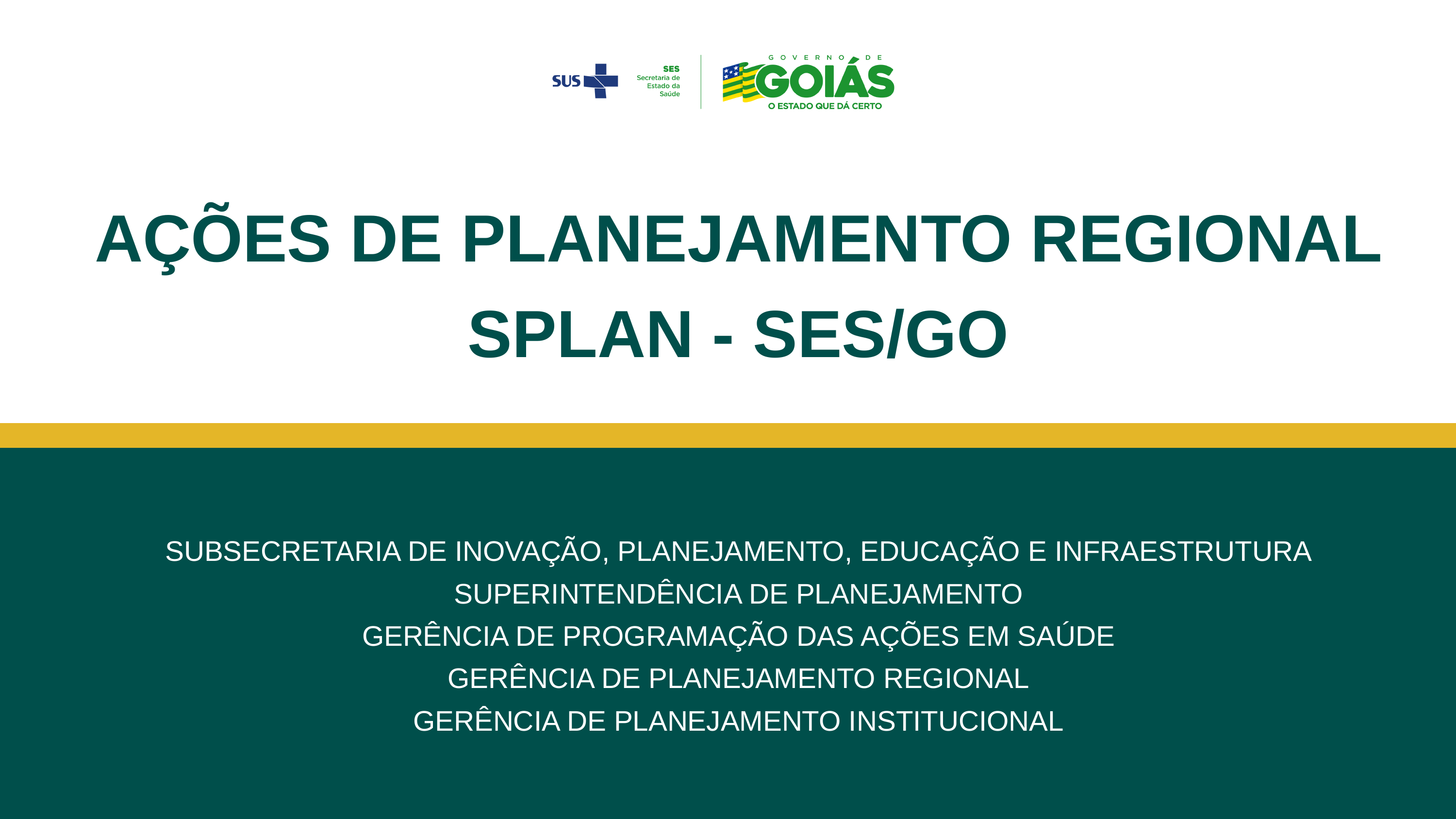

AÇÕES DE PLANEJAMENTO REGIONAL SPLAN - SES/GO
SUBSECRETARIA DE INOVAÇÃO, PLANEJAMENTO, EDUCAÇÃO E INFRAESTRUTURA
SUPERINTENDÊNCIA DE PLANEJAMENTO
GERÊNCIA DE PROGRAMAÇÃO DAS AÇÕES EM SAÚDE
GERÊNCIA DE PLANEJAMENTO REGIONAL
GERÊNCIA DE PLANEJAMENTO INSTITUCIONAL